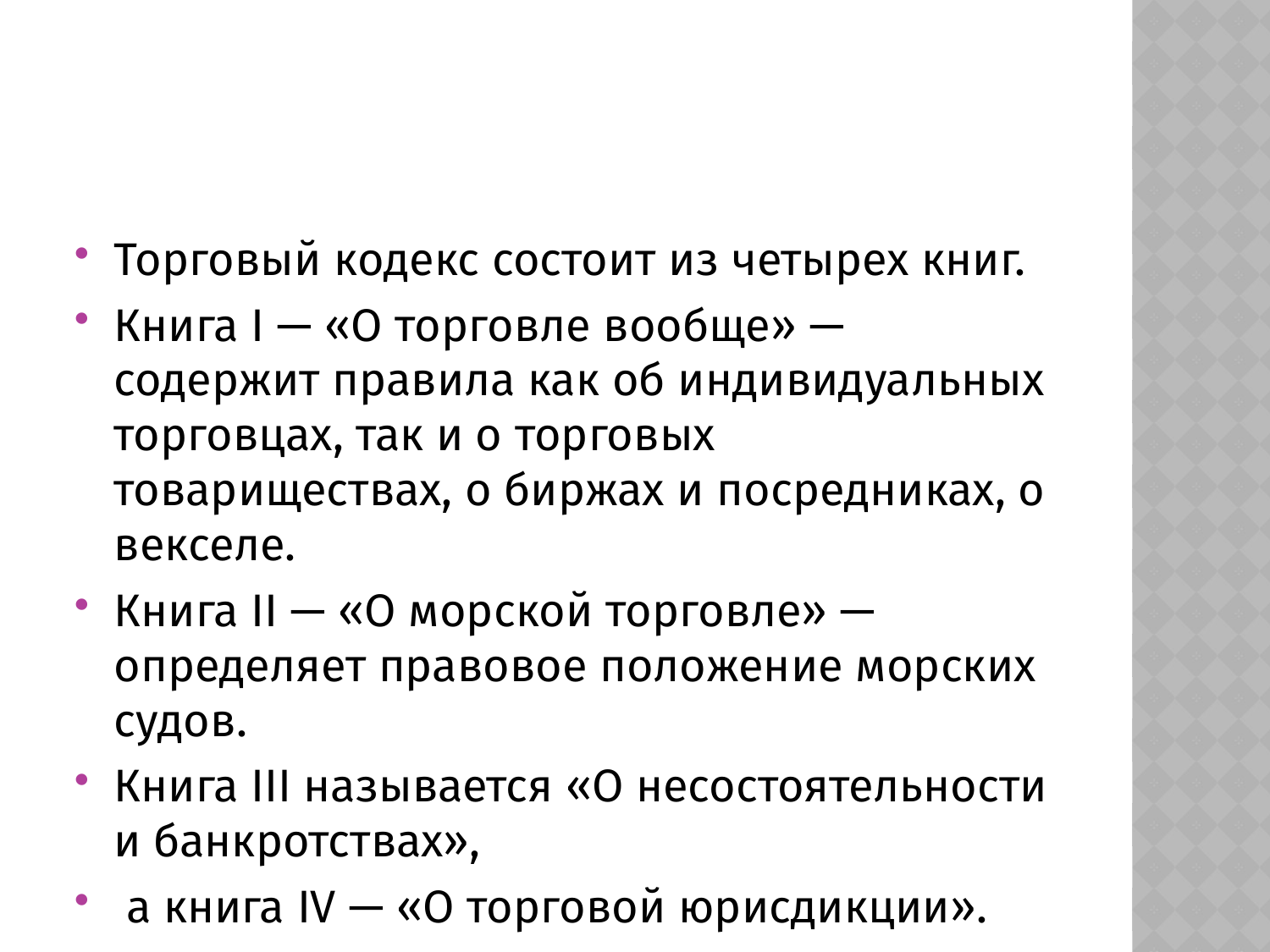

#
Торговый кодекс состоит из четырех книг.
Книга I — «О торговле вообще» — содержит правила как об индивидуальных торговцах, так и о торговых товариществах, о биржах и посредниках, о векселе.
Книга II — «О морской торговле» — определяет правовое положение морских судов.
Книга III называется «О несостоятельности и банкротствах»,
 а книга IV — «О торговой юрисдикции».